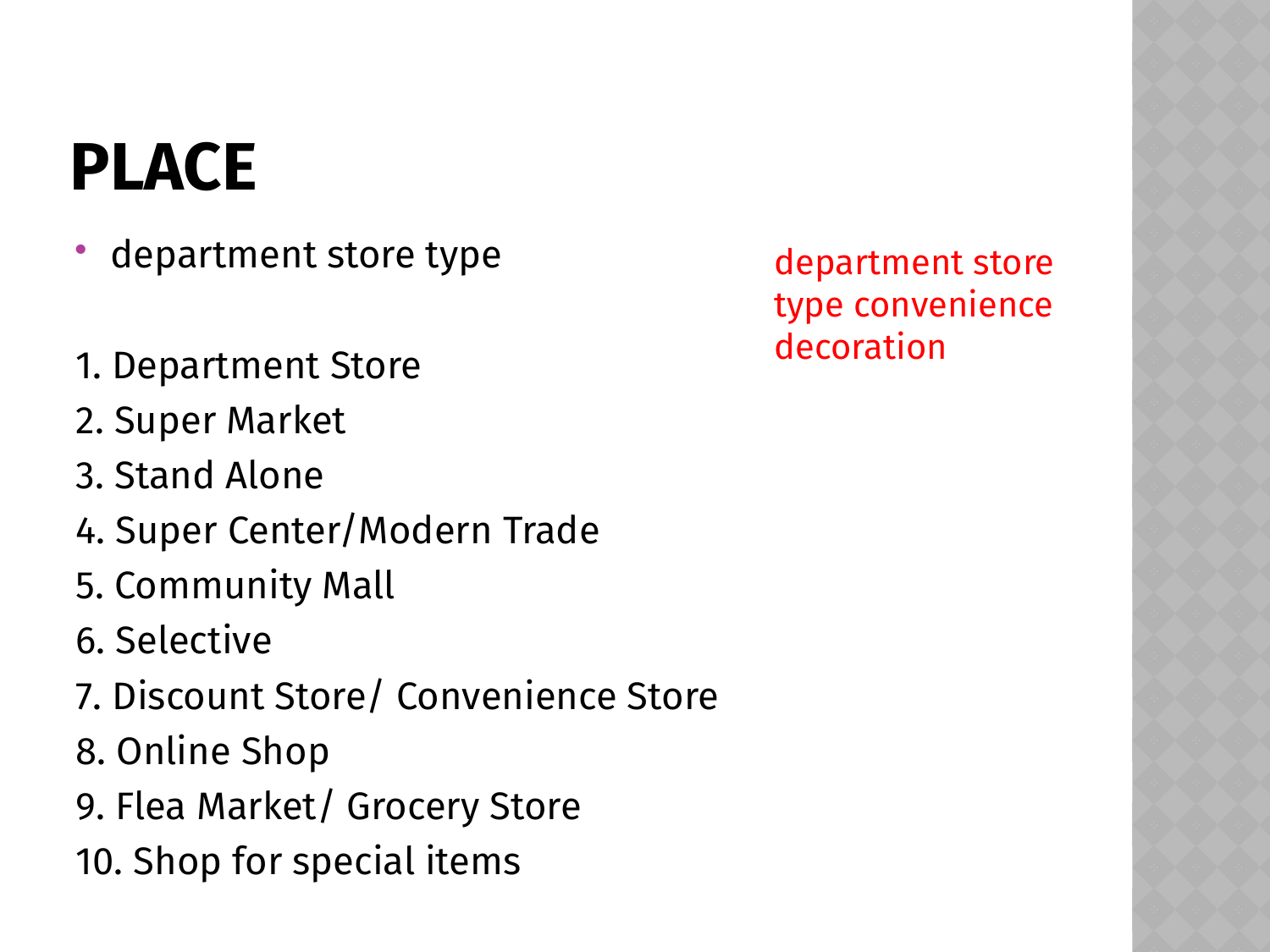

# Place
department store type

1. Department Store
2. Super Market
3. Stand Alone
4. Super Center/Modern Trade
5. Community Mall
6. Selective
7. Discount Store/ Convenience Store
8. Online Shop
9. Flea Market/ Grocery Store
10. Shop for special items
department store type convenience decoration